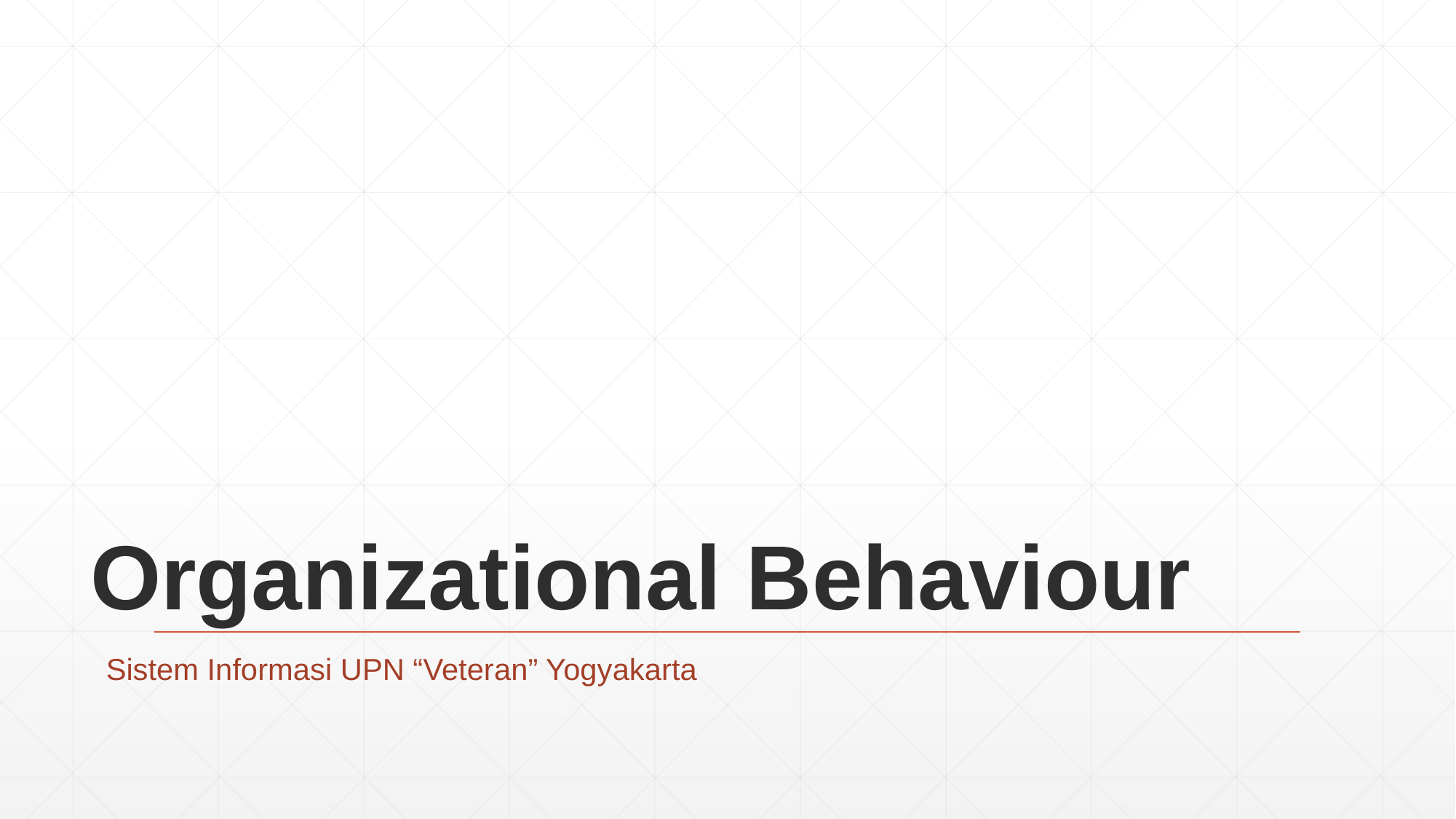

# Organizational Behaviour
Sistem Informasi UPN “Veteran” Yogyakarta